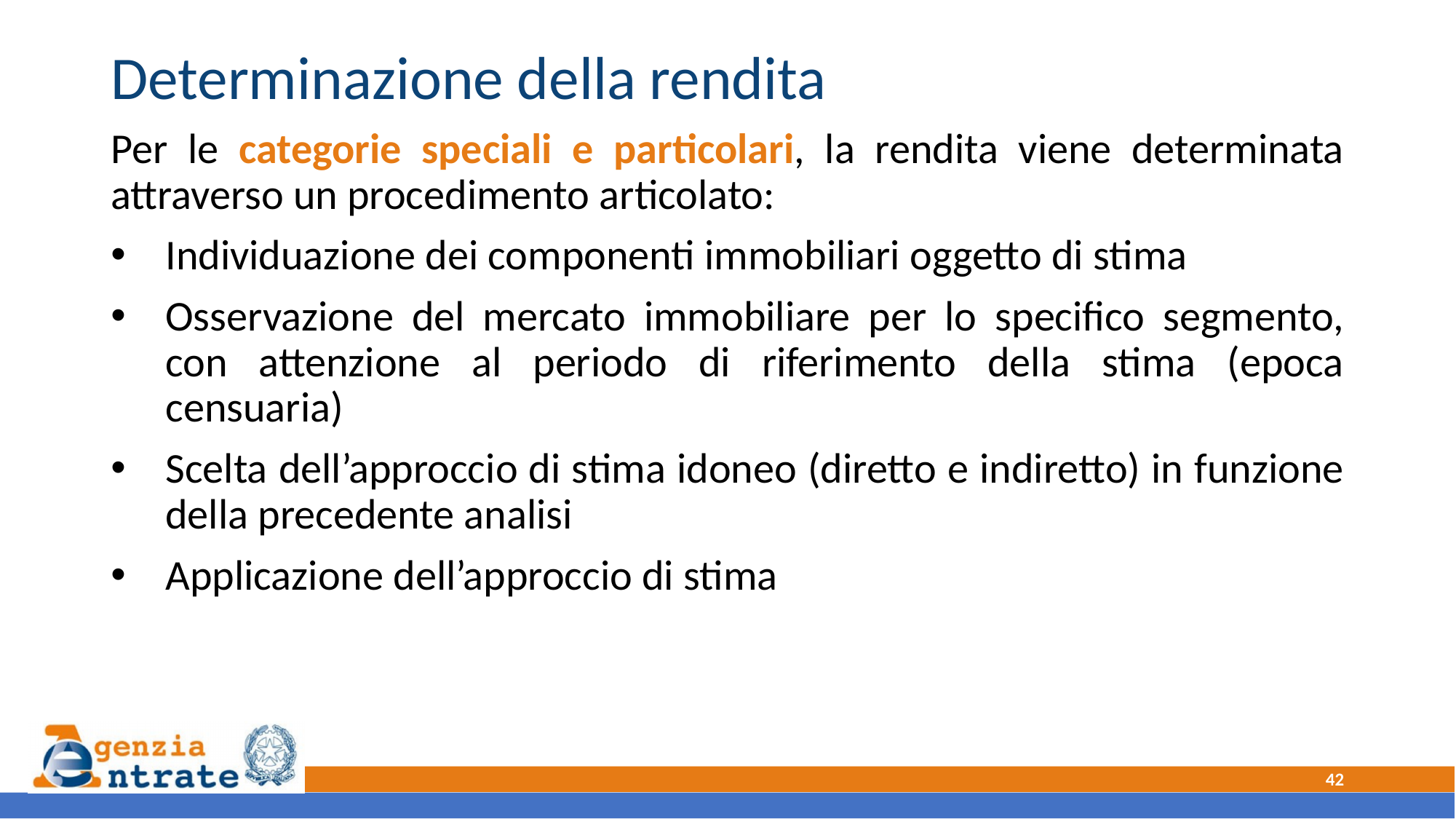

# Determinazione della rendita
Per le categorie speciali e particolari, la rendita viene determinata attraverso un procedimento articolato:
Individuazione dei componenti immobiliari oggetto di stima
Osservazione del mercato immobiliare per lo specifico segmento, con attenzione al periodo di riferimento della stima (epoca censuaria)
Scelta dell’approccio di stima idoneo (diretto e indiretto) in funzione della precedente analisi
Applicazione dell’approccio di stima